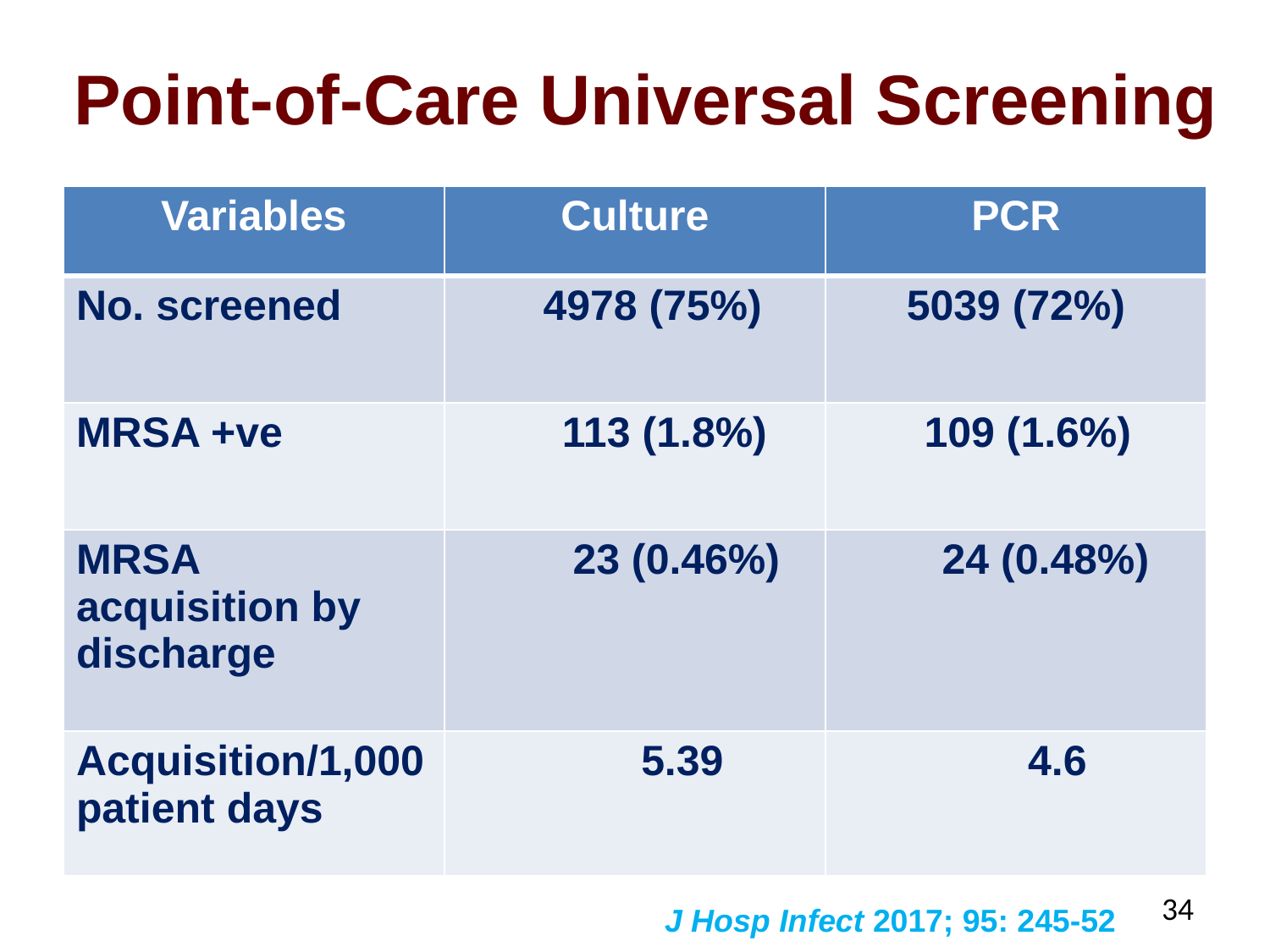

# Point-of-Care Universal Screening
| Variables | Culture | PCR |
| --- | --- | --- |
| No. screened | 4978 (75%) | 5039 (72%) |
| MRSA +ve | 113 (1.8%) | 109 (1.6%) |
| MRSA acquisition by discharge | 23 (0.46%) | 24 (0.48%) |
| Acquisition/1,000 patient days | 5.39 | 4.6 |

J Hosp Infect 2017; 95: 245-52
34